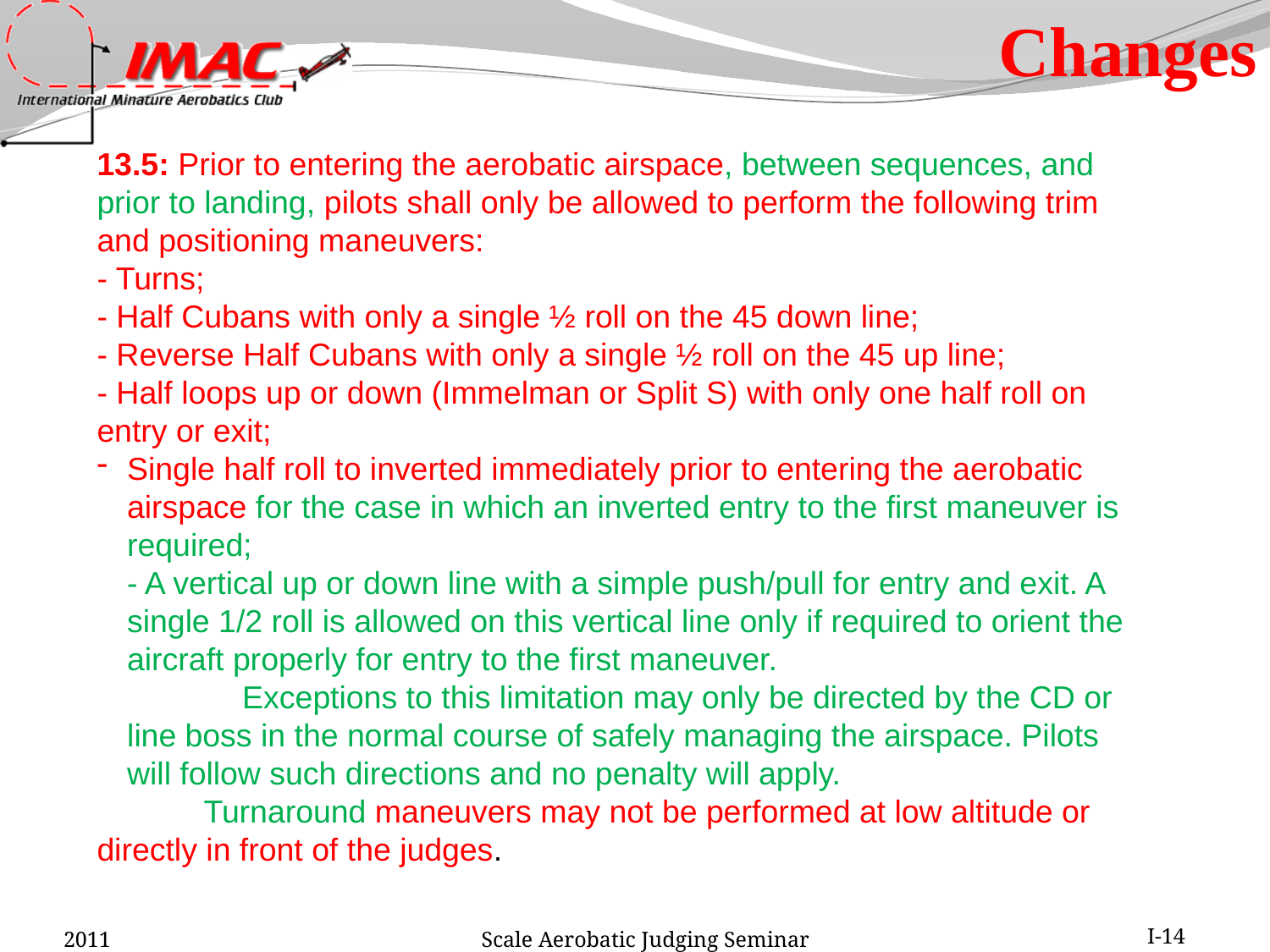

Changes
13.5: Prior to entering the aerobatic airspace, between sequences, and prior to landing, pilots shall only be allowed to perform the following trim and positioning maneuvers:
- Turns;
- Half Cubans with only a single ½ roll on the 45 down line;
- Reverse Half Cubans with only a single ½ roll on the 45 up line;
- Half loops up or down (Immelman or Split S) with only one half roll on entry or exit;
Single half roll to inverted immediately prior to entering the aerobatic airspace for the case in which an inverted entry to the first maneuver is required;
- A vertical up or down line with a simple push/pull for entry and exit. A single 1/2 roll is allowed on this vertical line only if required to orient the aircraft properly for entry to the first maneuver.
             Exceptions to this limitation may only be directed by the CD or line boss in the normal course of safely managing the airspace. Pilots will follow such directions and no penalty will apply.
            Turnaround maneuvers may not be performed at low altitude or directly in front of the judges.

2011
Scale Aerobatic Judging Seminar
I-14